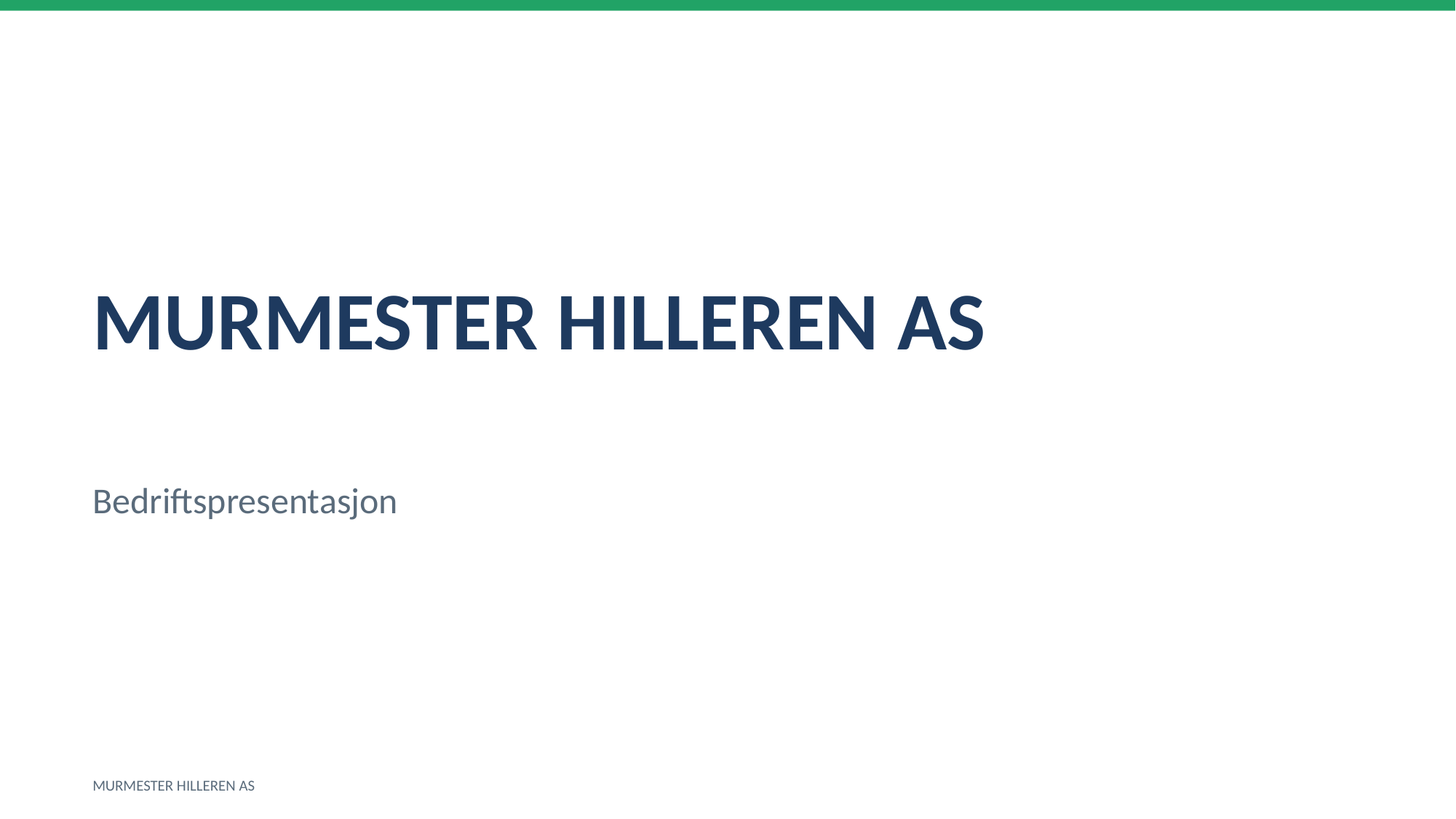

MURMESTER HILLEREN AS
Bedriftspresentasjon
MURMESTER HILLEREN AS